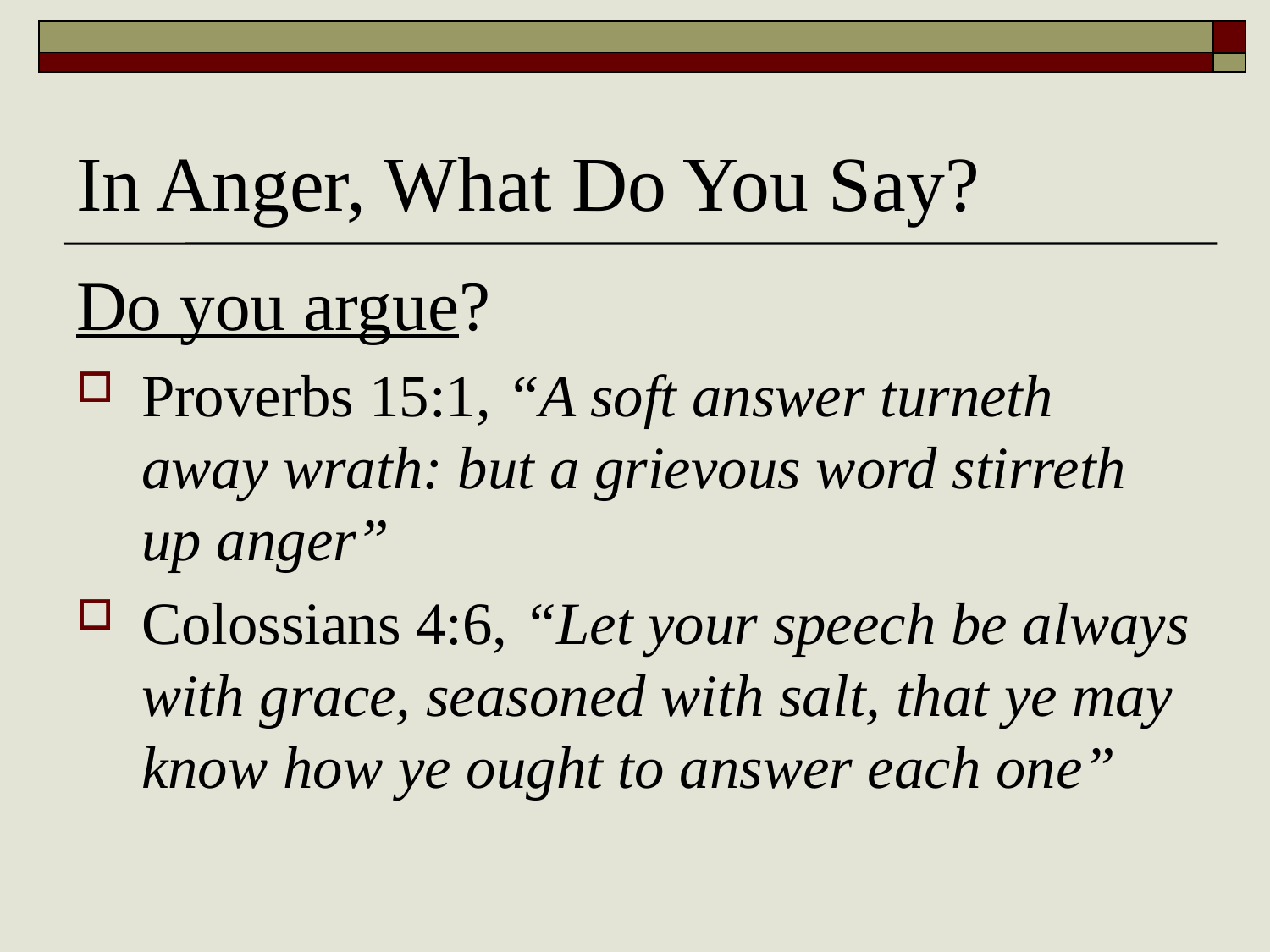

# In Anger, What Do You Say?
Do you argue?
Proverbs 15:1, “A soft answer turneth away wrath: but a grievous word stirreth up anger”
Colossians 4:6, “Let your speech be always with grace, seasoned with salt, that ye may know how ye ought to answer each one”